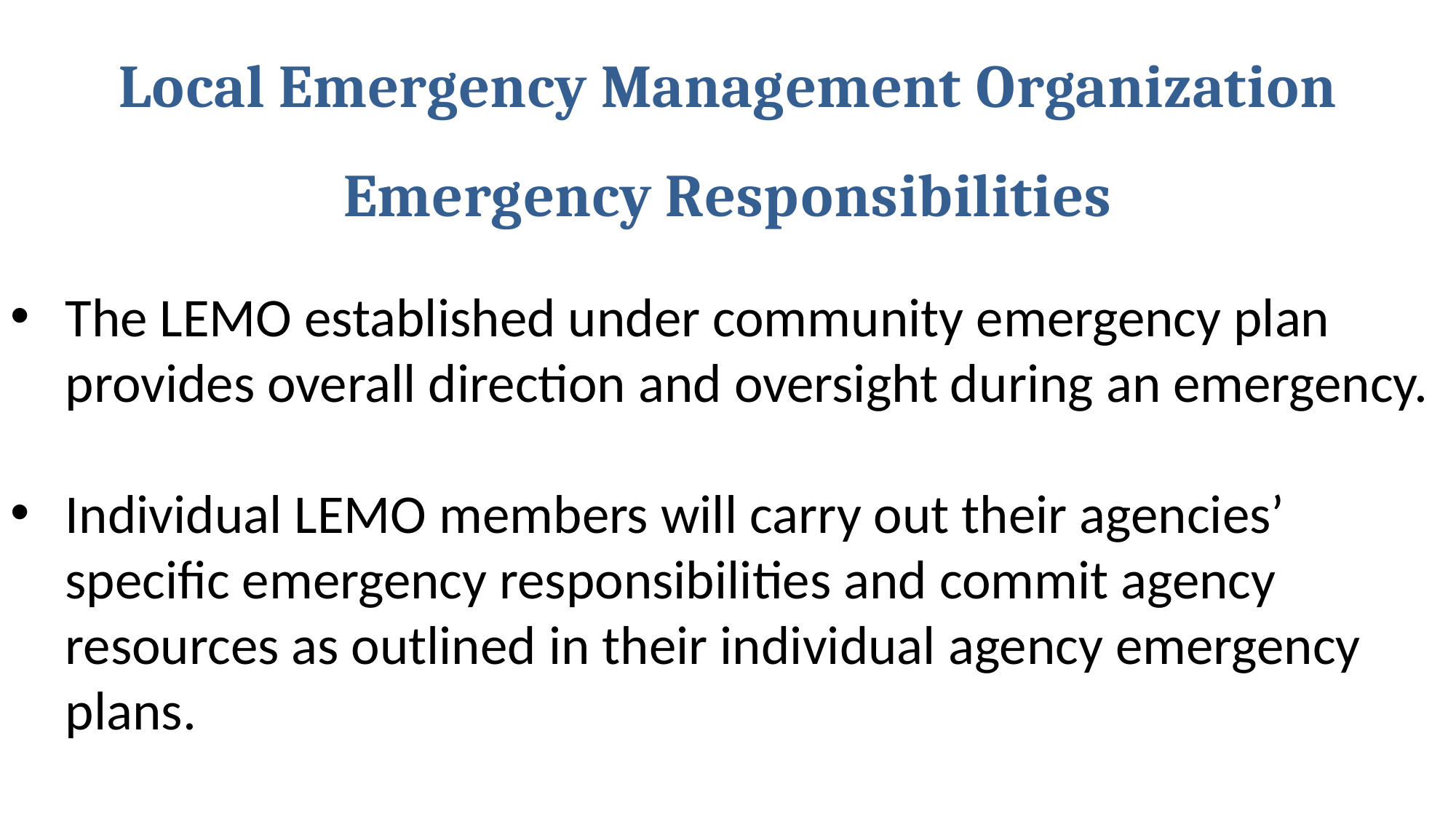

Local Emergency Management Organization
Emergency Responsibilities

The LEMO established under community emergency plan provides overall direction and oversight during an emergency.

Individual LEMO members will carry out their agencies’ specific emergency responsibilities and commit agency resources as outlined in their individual agency emergency plans.